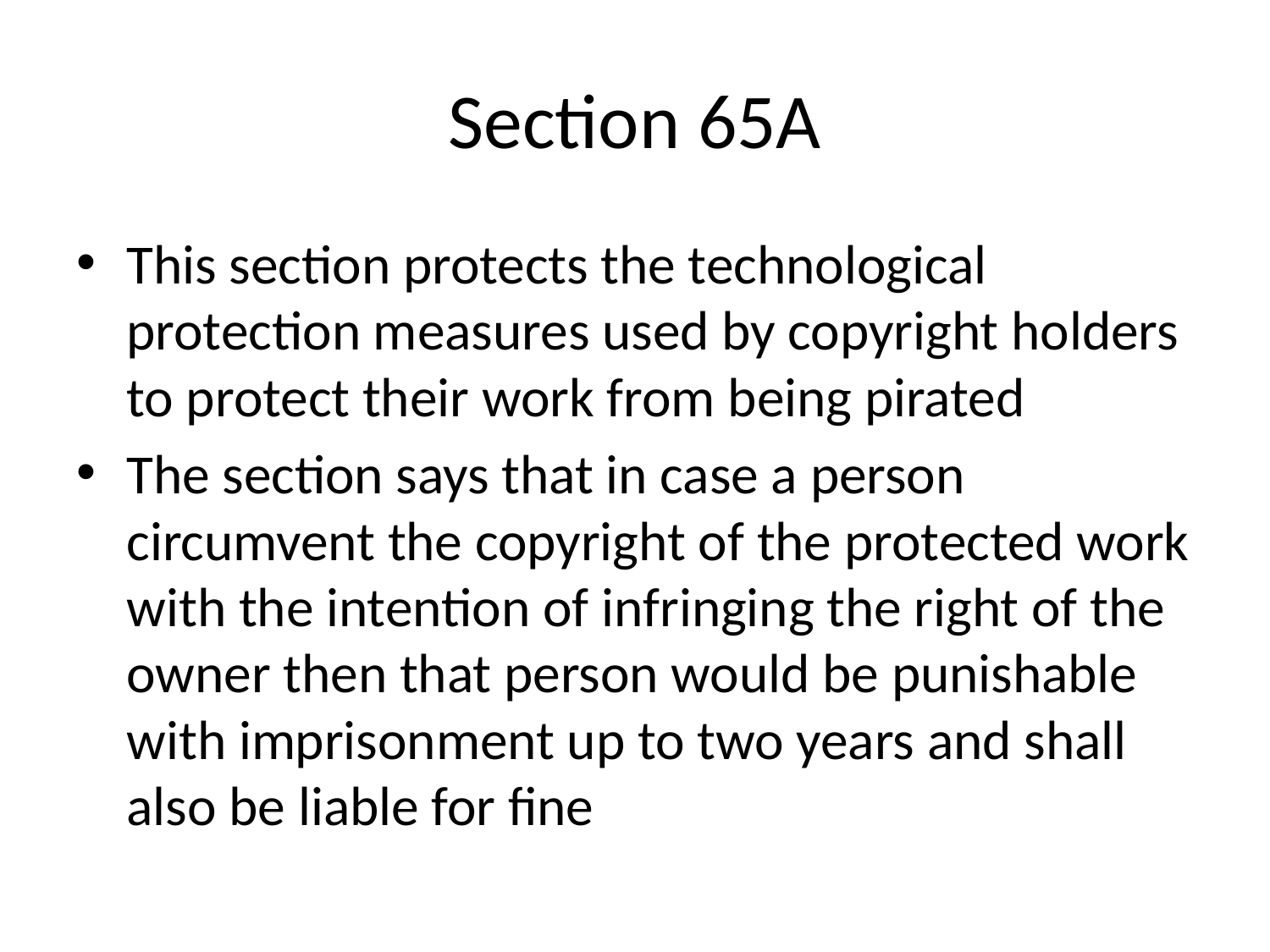

# Section 65A
This section protects the technological protection measures used by copyright holders to protect their work from being pirated
The section says that in case a person circumvent the copyright of the protected work with the intention of infringing the right of the owner then that person would be punishable with imprisonment up to two years and shall also be liable for fine